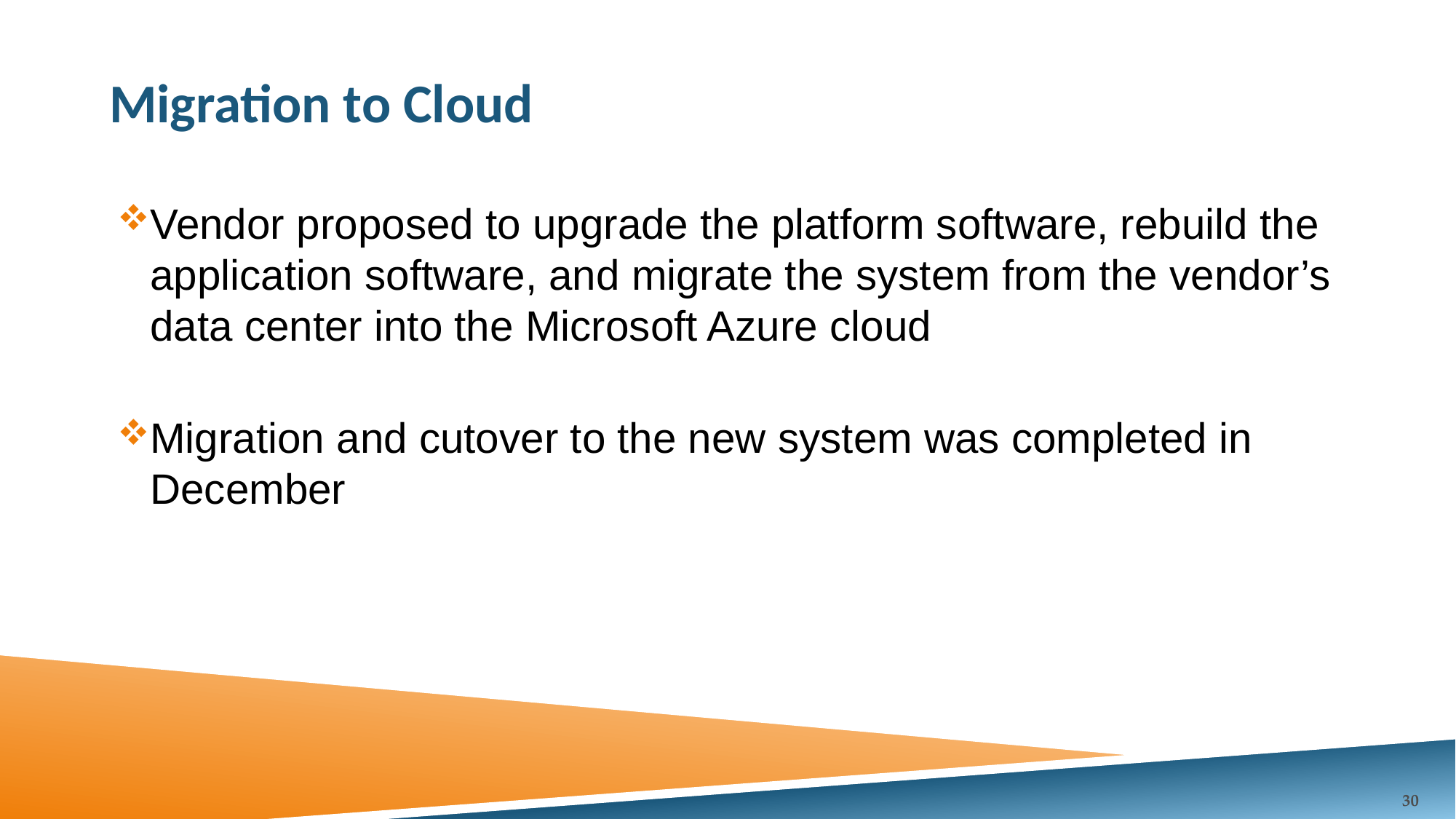

# Migration to Cloud
Vendor proposed to upgrade the platform software, rebuild the application software, and migrate the system from the vendor’s data center into the Microsoft Azure cloud
Migration and cutover to the new system was completed in December
30